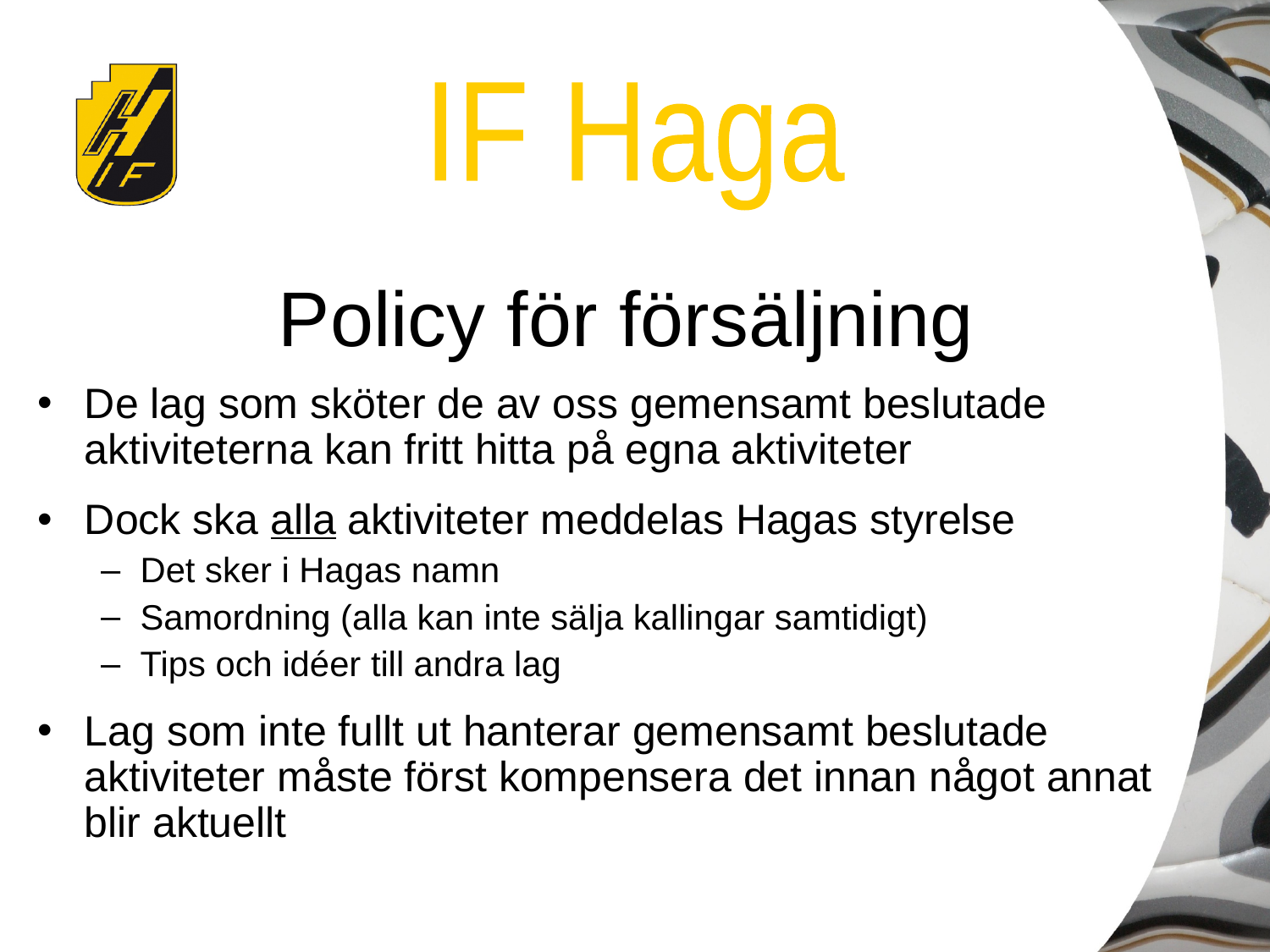

Policy för försäljning
De lag som sköter de av oss gemensamt beslutade aktiviteterna kan fritt hitta på egna aktiviteter

Dock ska alla aktiviteter meddelas Hagas styrelse
Det sker i Hagas namn
Samordning (alla kan inte sälja kallingar samtidigt)
Tips och idéer till andra lag

Lag som inte fullt ut hanterar gemensamt beslutade aktiviteter måste först kompensera det innan något annat blir aktuellt